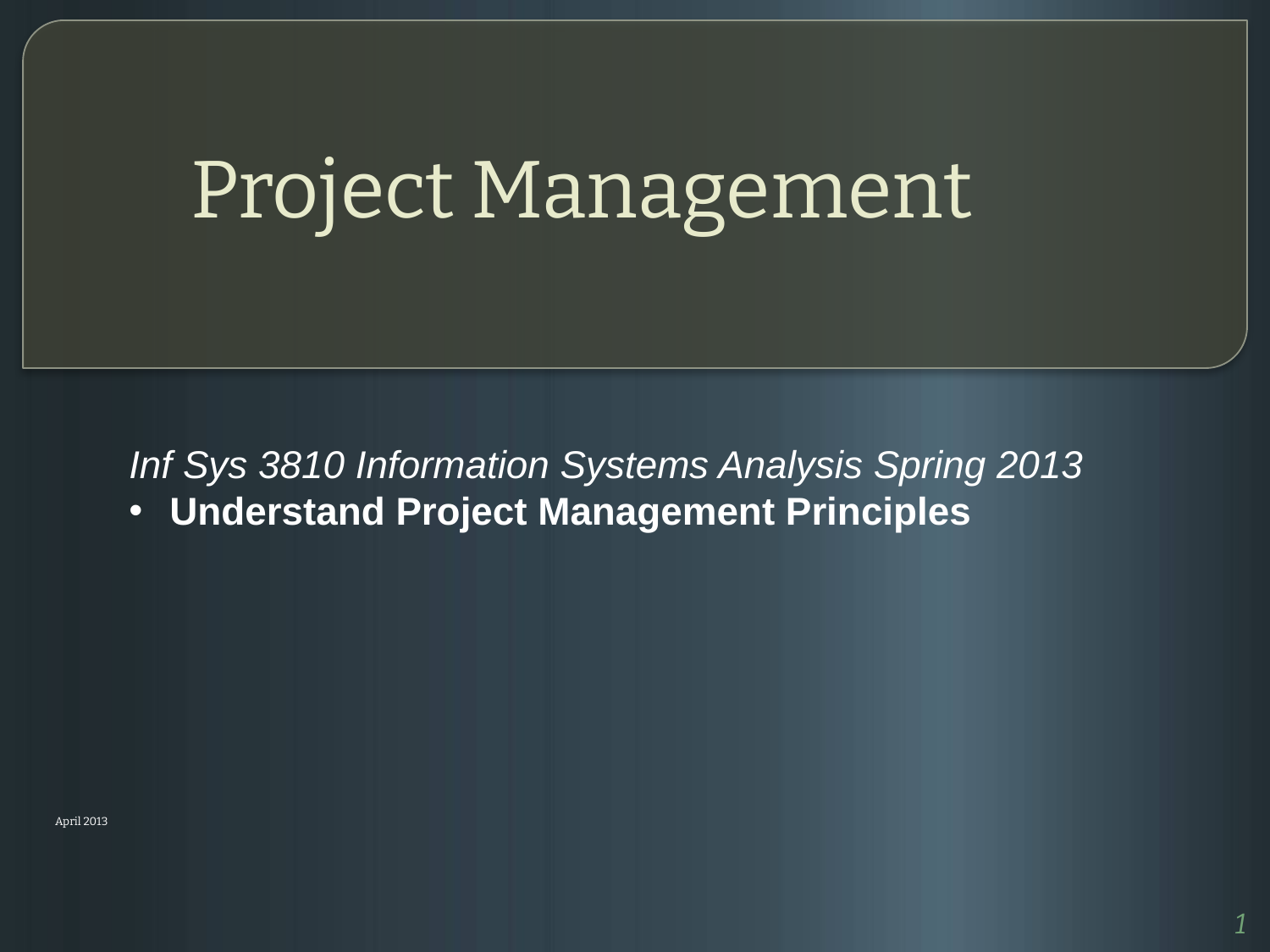

# Project Management
Inf Sys 3810 Information Systems Analysis Spring 2013
 Understand Project Management Principles

April 2013
1